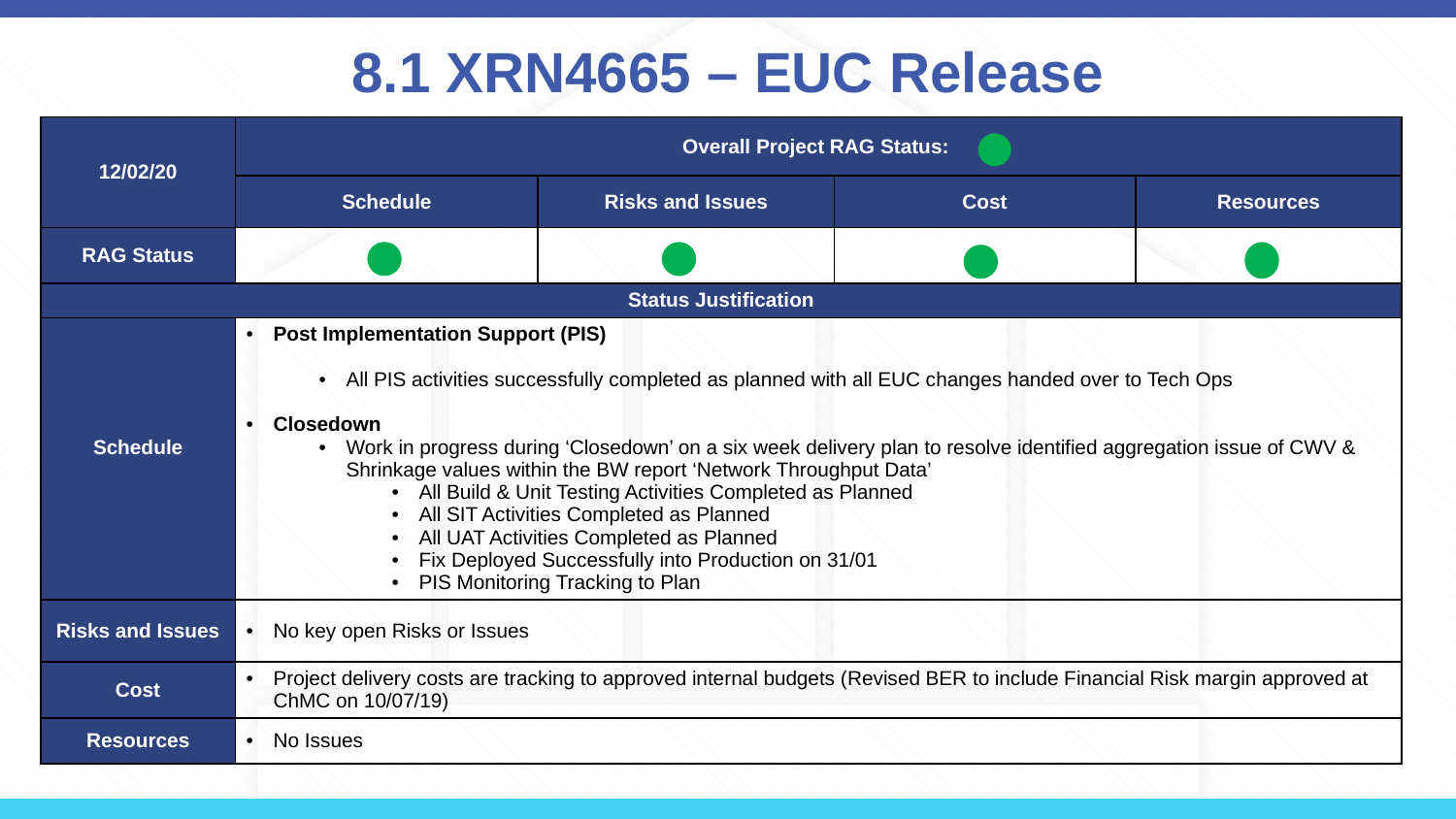

# 8.1 XRN4665 – EUC Release
| 12/02/20 | Overall Project RAG Status: |  |  |  |
| --- | --- | --- | --- | --- |
|  | Schedule | Risks and Issues | Cost | Resources |
| RAG Status |  |  |  |  |
| Status Justification |  |  |  |  |
| Schedule | Post Implementation Support (PIS) All PIS activities successfully completed as planned with all EUC changes handed over to Tech Ops Closedown Work in progress during ‘Closedown’ on a six week delivery plan to resolve identified aggregation issue of CWV & Shrinkage values within the BW report ‘Network Throughput Data’ All Build & Unit Testing Activities Completed as Planned All SIT Activities Completed as Planned All UAT Activities Completed as Planned Fix Deployed Successfully into Production on 31/01 PIS Monitoring Tracking to Plan |  |  |  |
| Risks and Issues | No key open Risks or Issues |  |  |  |
| Cost | Project delivery costs are tracking to approved internal budgets (Revised BER to include Financial Risk margin approved at ChMC on 10/07/19) |  |  |  |
| Resources | No Issues |  |  |  |